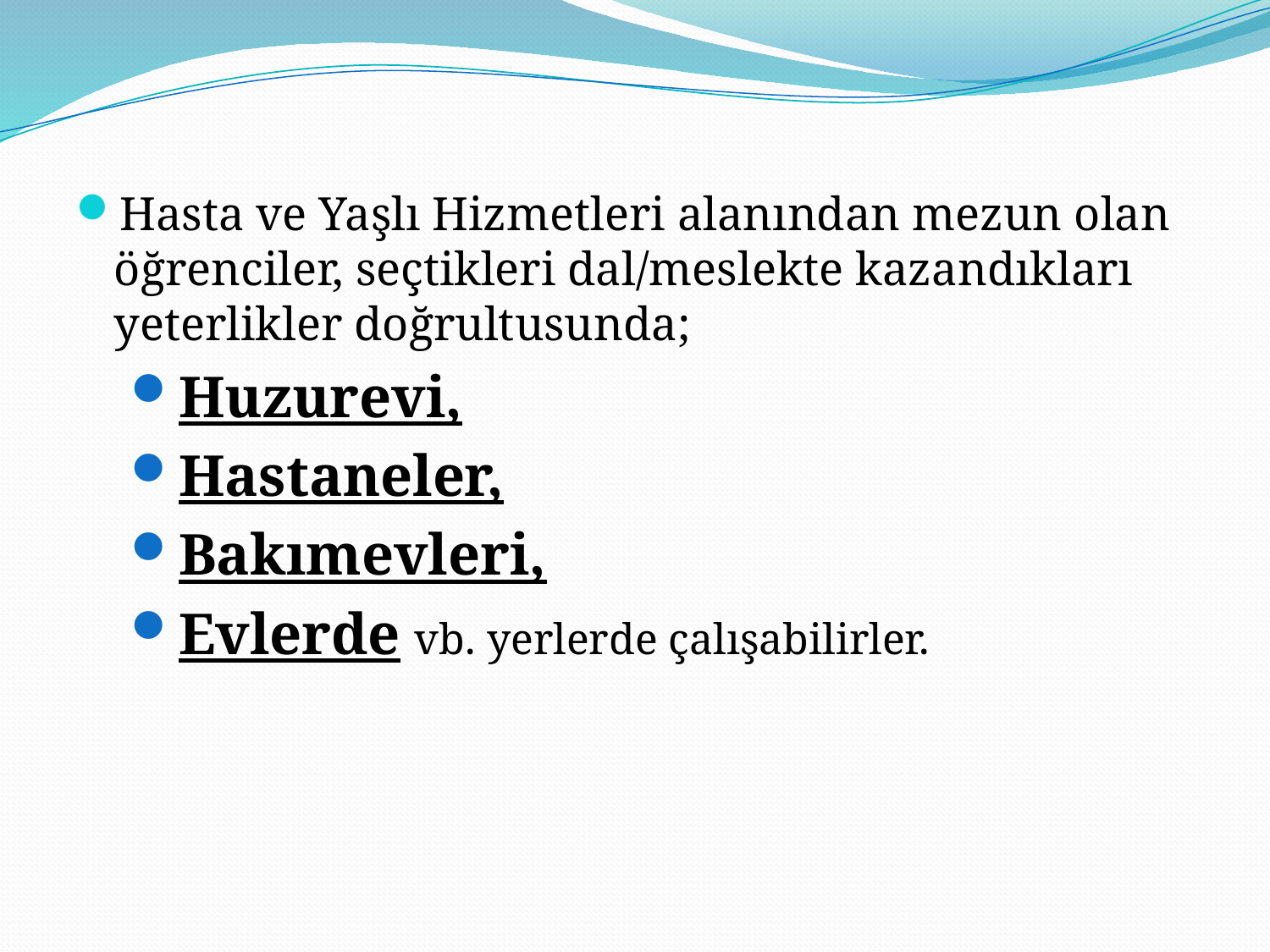

Hasta ve Yaşlı Hizmetleri alanından mezun olan öğrenciler, seçtikleri dal/meslekte kazandıkları yeterlikler doğrultusunda;
Huzurevi,
Hastaneler,
Bakımevleri,
Evlerde vb. yerlerde çalışabilirler.